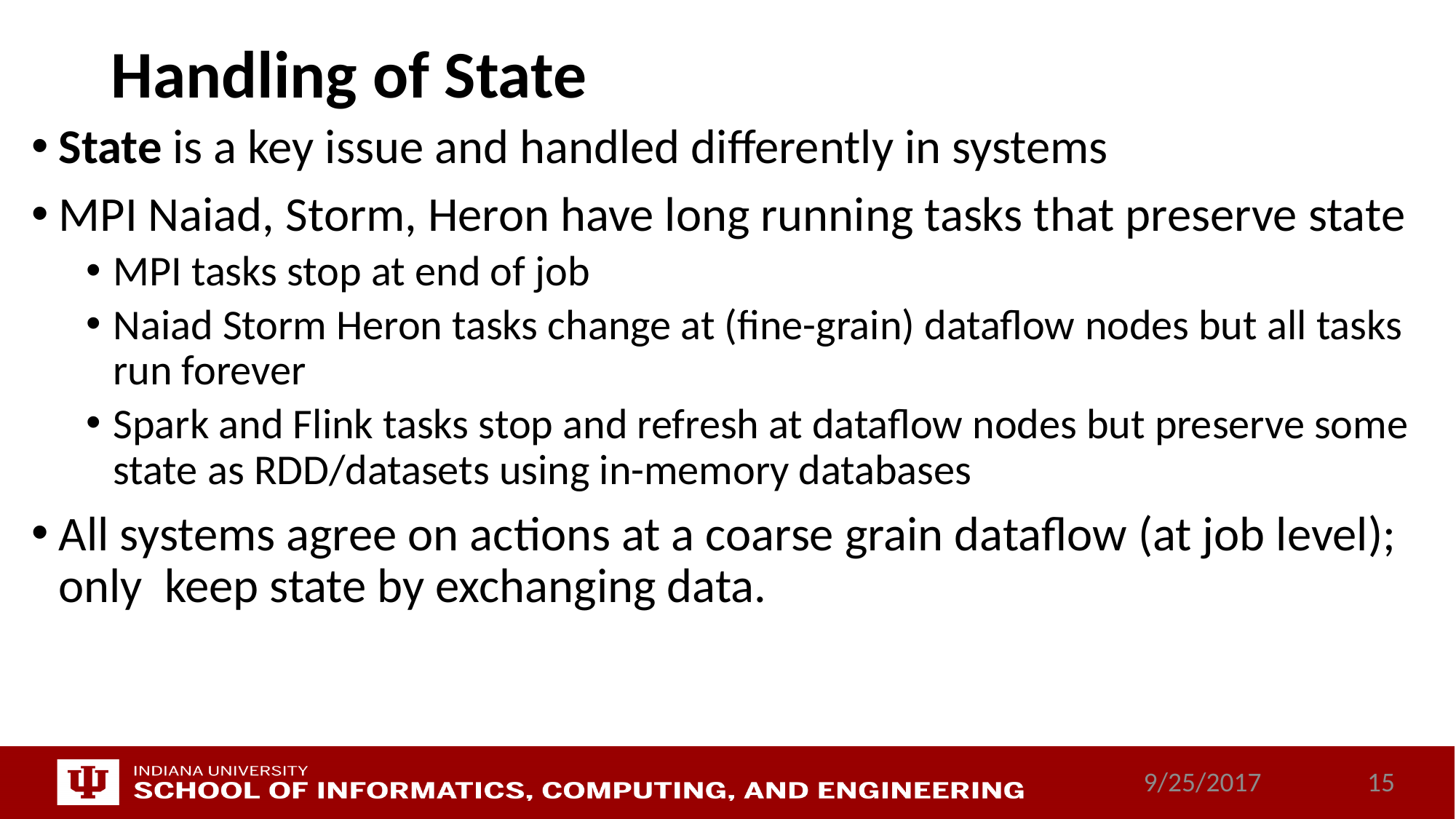

# Handling of State
State is a key issue and handled differently in systems
MPI Naiad, Storm, Heron have long running tasks that preserve state
MPI tasks stop at end of job
Naiad Storm Heron tasks change at (fine-grain) dataflow nodes but all tasks run forever
Spark and Flink tasks stop and refresh at dataflow nodes but preserve some state as RDD/datasets using in-memory databases
All systems agree on actions at a coarse grain dataflow (at job level); only  keep state by exchanging data.
9/25/2017
15